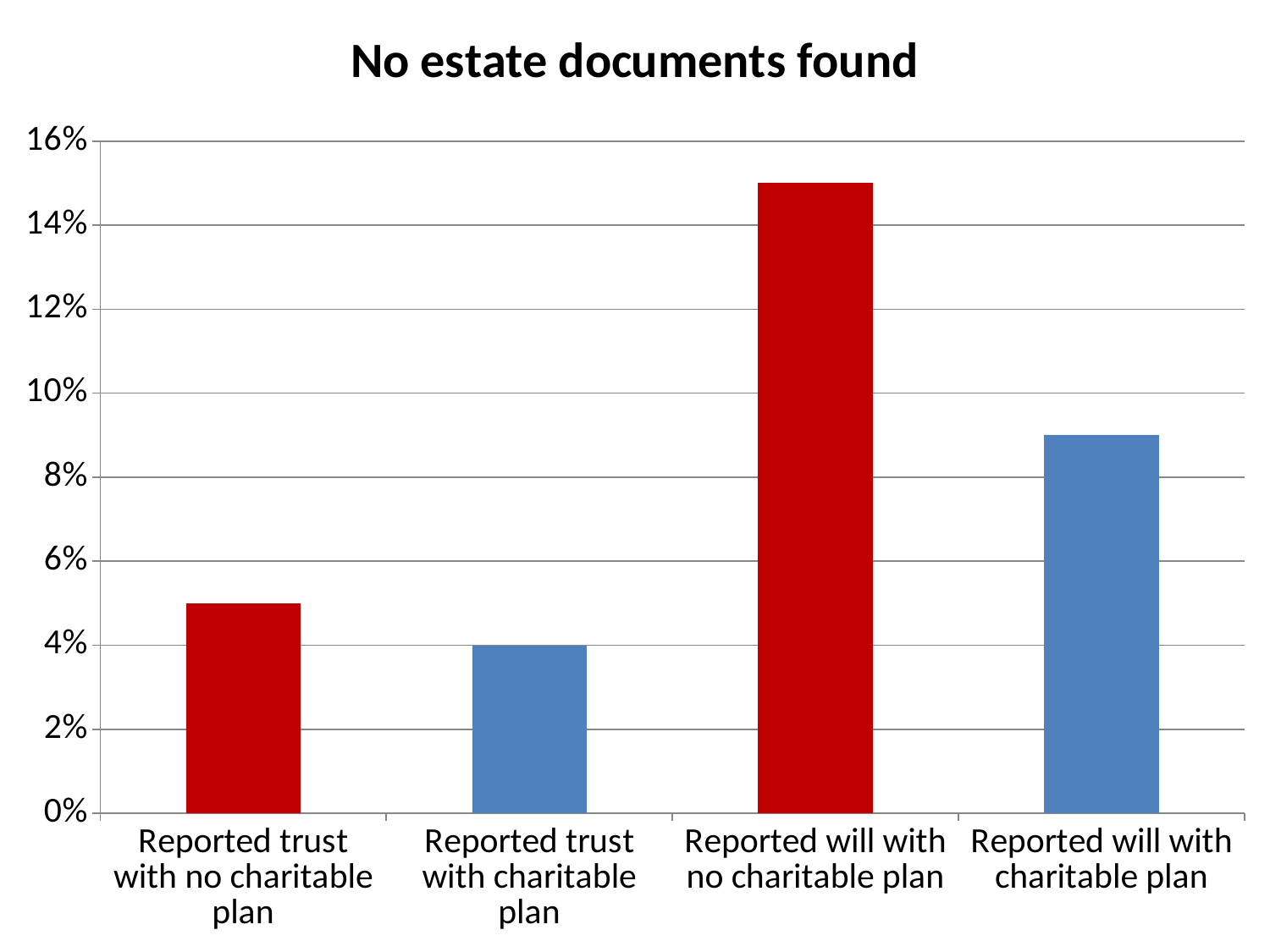

### Chart:

| Category | No estate documents found |
|---|---|
| Reported trust with no charitable plan | 0.05 |
| Reported trust with charitable plan | 0.04000000000000002 |
| Reported will with no charitable plan | 0.1500000000000002 |
| Reported will with charitable plan | 0.09000000000000002 |